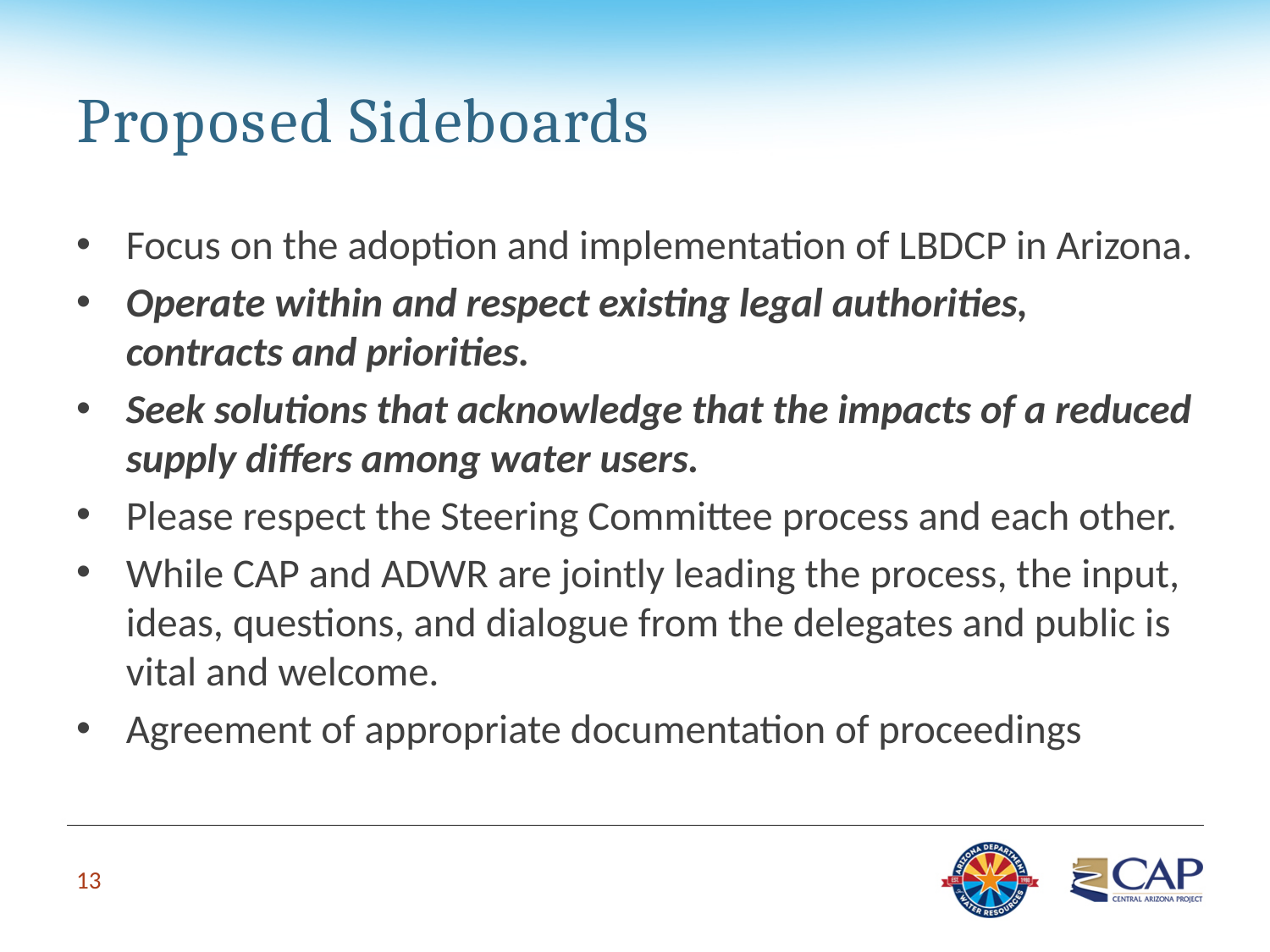

# Proposed Sideboards
Focus on the adoption and implementation of LBDCP in Arizona.
Operate within and respect existing legal authorities, contracts and priorities.
Seek solutions that acknowledge that the impacts of a reduced supply differs among water users.
Please respect the Steering Committee process and each other.
While CAP and ADWR are jointly leading the process, the input, ideas, questions, and dialogue from the delegates and public is vital and welcome.
Agreement of appropriate documentation of proceedings
13